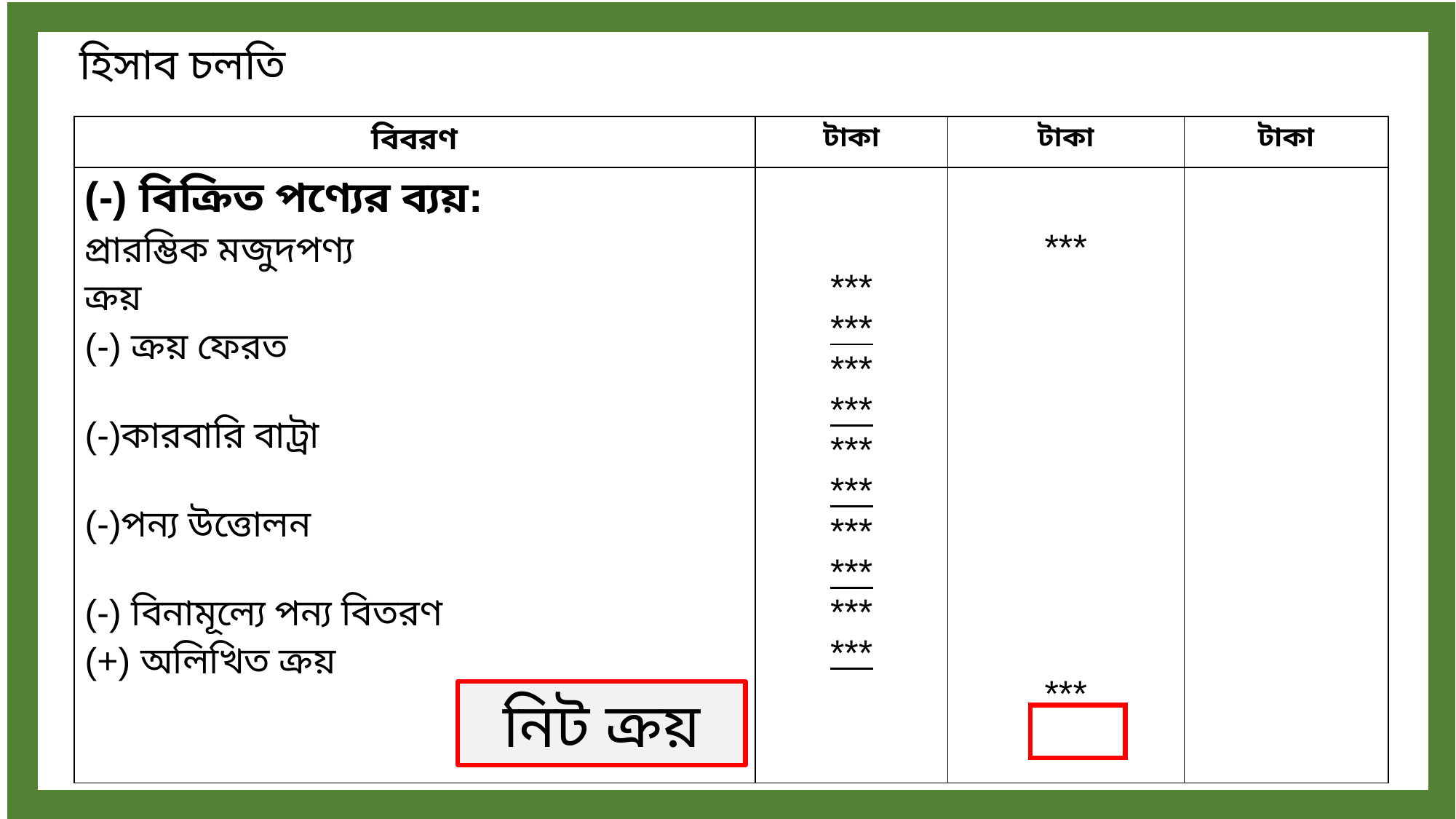

হিসাব চলতি
| বিবরণ | টাকা | টাকা | টাকা |
| --- | --- | --- | --- |
| (-) বিক্রিত পণ্যের ব্যয়: প্রারম্ভিক মজুদপণ্য ক্রয় (-) ক্রয় ফেরত (-)কারবারি বাট্রা (-)পন্য উত্তোলন (-) বিনামূল্যে পন্য বিতরণ (+) অলিখিত ক্রয় নিট ক্রয় | \*\*\* \*\*\* \*\*\* \*\*\* \*\*\* \*\*\* \*\*\* \*\*\* \*\*\* \*\*\* | \*\*\* \*\*\* |  |
নিট ক্রয়